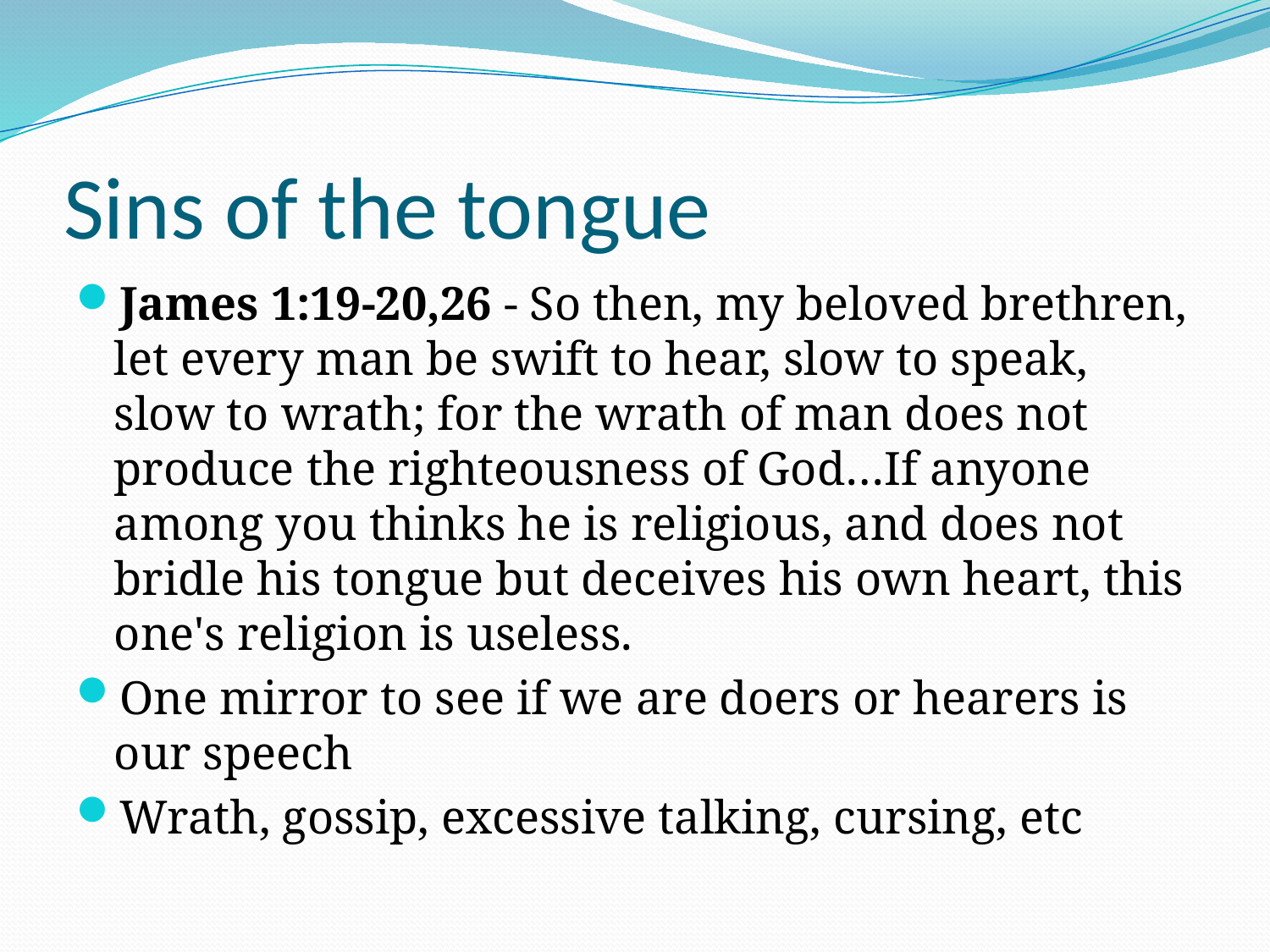

# Sins of the tongue
James 1:19-20,26 - So then, my beloved brethren, let every man be swift to hear, slow to speak, slow to wrath; for the wrath of man does not produce the righteousness of God…If anyone among you thinks he is religious, and does not bridle his tongue but deceives his own heart, this one's religion is useless.
One mirror to see if we are doers or hearers is our speech
Wrath, gossip, excessive talking, cursing, etc